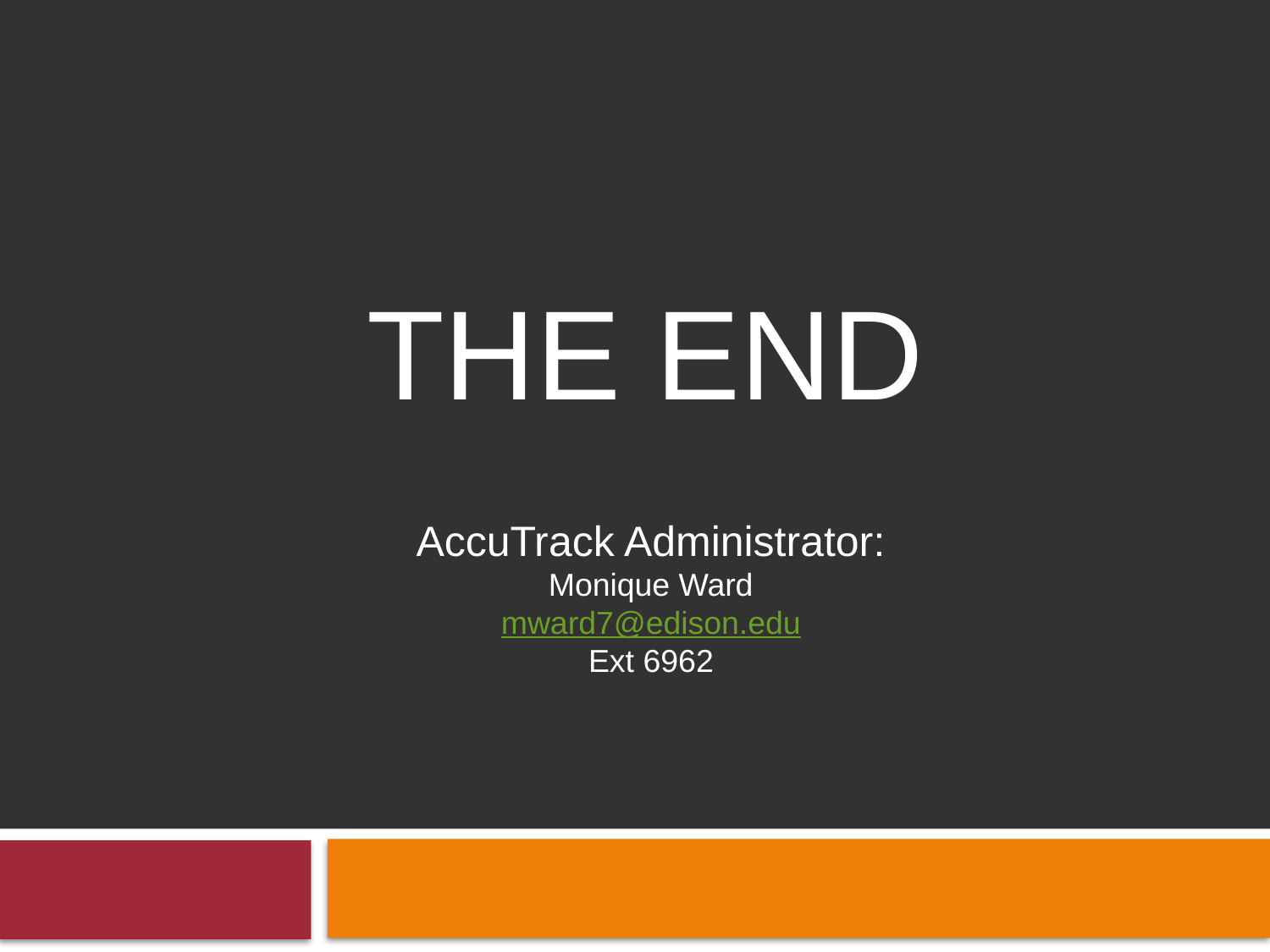

THE END
AccuTrack Administrator:
Monique Ward
mward7@edison.edu
Ext 6962